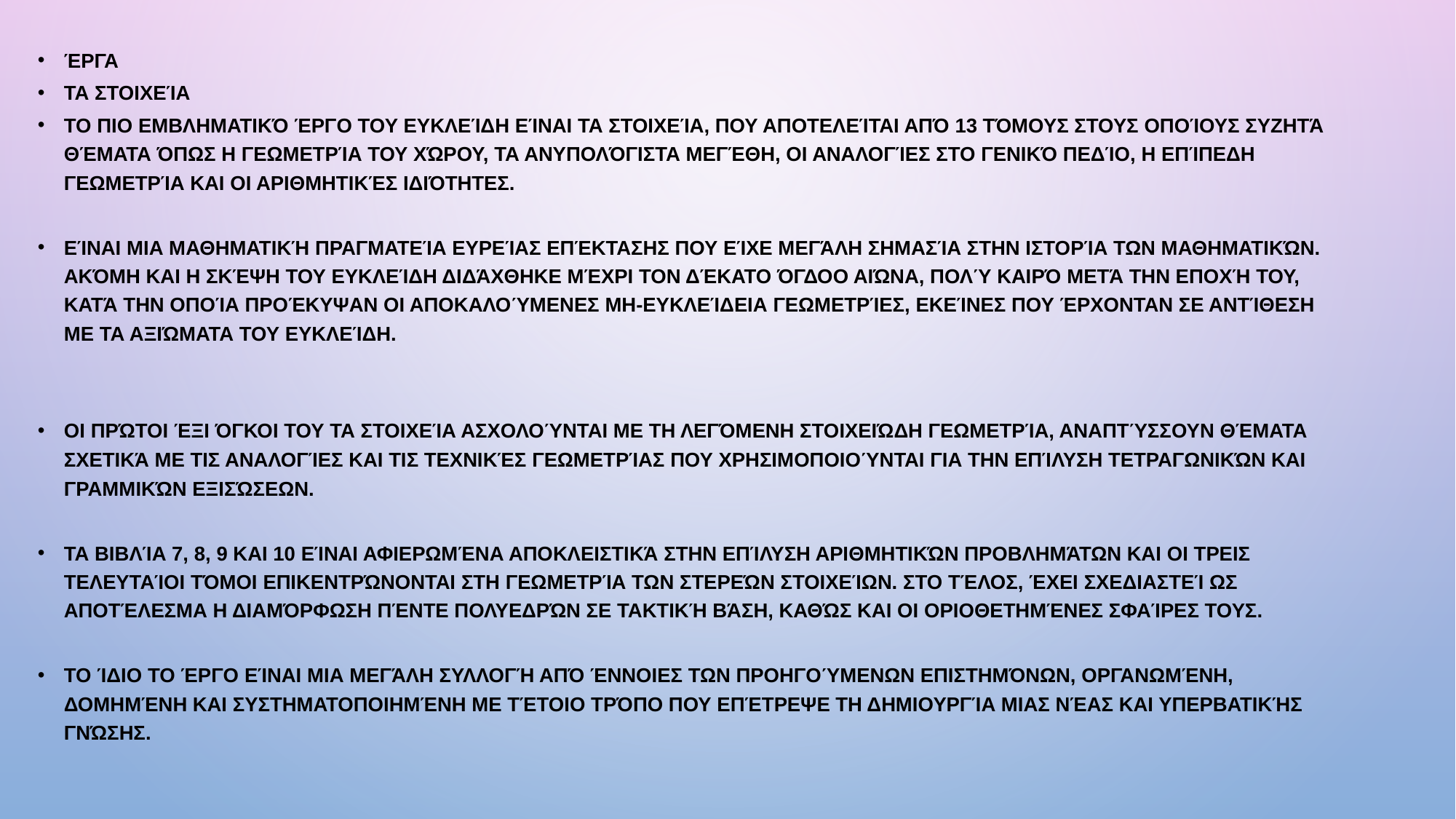

Έργα
Τα στοιχεία
Το πιο εμβληματικό έργο του Ευκλείδη είναι Τα στοιχεία, που αποτελείται από 13 τόμους στους οποίους συζητά θέματα όπως η γεωμετρία του χώρου, τα ανυπολόγιστα μεγέθη, οι αναλογίες στο γενικό πεδίο, η επίπεδη γεωμετρία και οι αριθμητικές ιδιότητες.

Είναι μια μαθηματική πραγματεία ευρείας επέκτασης που είχε μεγάλη σημασία στην ιστορία των μαθηματικών. Ακόμη και η σκέψη του Ευκλείδη διδάχθηκε μέχρι τον δέκατο όγδοο αιώνα, πολύ καιρό μετά την εποχή του, κατά την οποία προέκυψαν οι αποκαλούμενες μη-Ευκλείδεια γεωμετρίες, εκείνες που έρχονταν σε αντίθεση με τα αξιώματα του Ευκλείδη.

Οι πρώτοι έξι όγκοι του Τα στοιχεία ασχολούνται με τη λεγόμενη στοιχειώδη γεωμετρία, αναπτύσσουν θέματα σχετικά με τις αναλογίες και τις τεχνικές γεωμετρίας που χρησιμοποιούνται για την επίλυση τετραγωνικών και γραμμικών εξισώσεων.

Τα βιβλία 7, 8, 9 και 10 είναι αφιερωμένα αποκλειστικά στην επίλυση αριθμητικών προβλημάτων και οι τρεις τελευταίοι τόμοι επικεντρώνονται στη γεωμετρία των στερεών στοιχείων. Στο τέλος, έχει σχεδιαστεί ως αποτέλεσμα η διαμόρφωση πέντε πολυεδρών σε τακτική βάση, καθώς και οι οριοθετημένες σφαίρες τους.

Το ίδιο το έργο είναι μια μεγάλη συλλογή από έννοιες των προηγούμενων επιστημόνων, οργανωμένη, δομημένη και συστηματοποιημένη με τέτοιο τρόπο που επέτρεψε τη δημιουργία μιας νέας και υπερβατικής γνώσης.

#